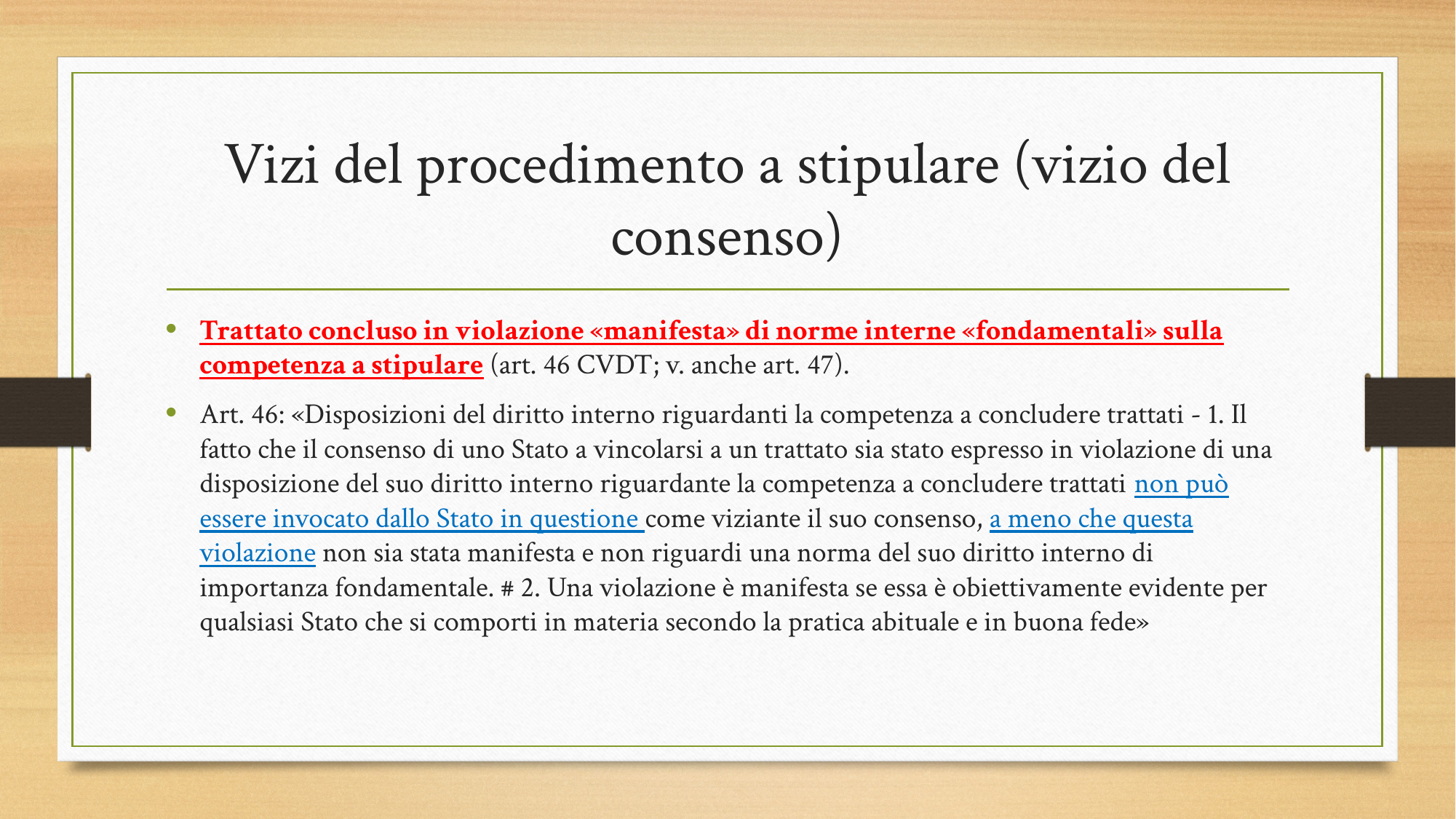

# Vizi del procedimento a stipulare (vizio del consenso)
Trattato concluso in violazione «manifesta» di norme interne «fondamentali» sulla competenza a stipulare (art. 46 CVDT; v. anche art. 47).
Art. 46: «Disposizioni del diritto interno riguardanti la competenza a concludere trattati - 1. Il fatto che il consenso di uno Stato a vincolarsi a un trattato sia stato espresso in violazione di una disposizione del suo diritto interno riguardante la competenza a concludere trattati non può essere invocato dallo Stato in questione come viziante il suo consenso, a meno che questa violazione non sia stata manifesta e non riguardi una norma del suo diritto interno di importanza fondamentale. # 2. Una violazione è manifesta se essa è obiettivamente evidente per qualsiasi Stato che si comporti in materia secondo la pratica abituale e in buona fede»